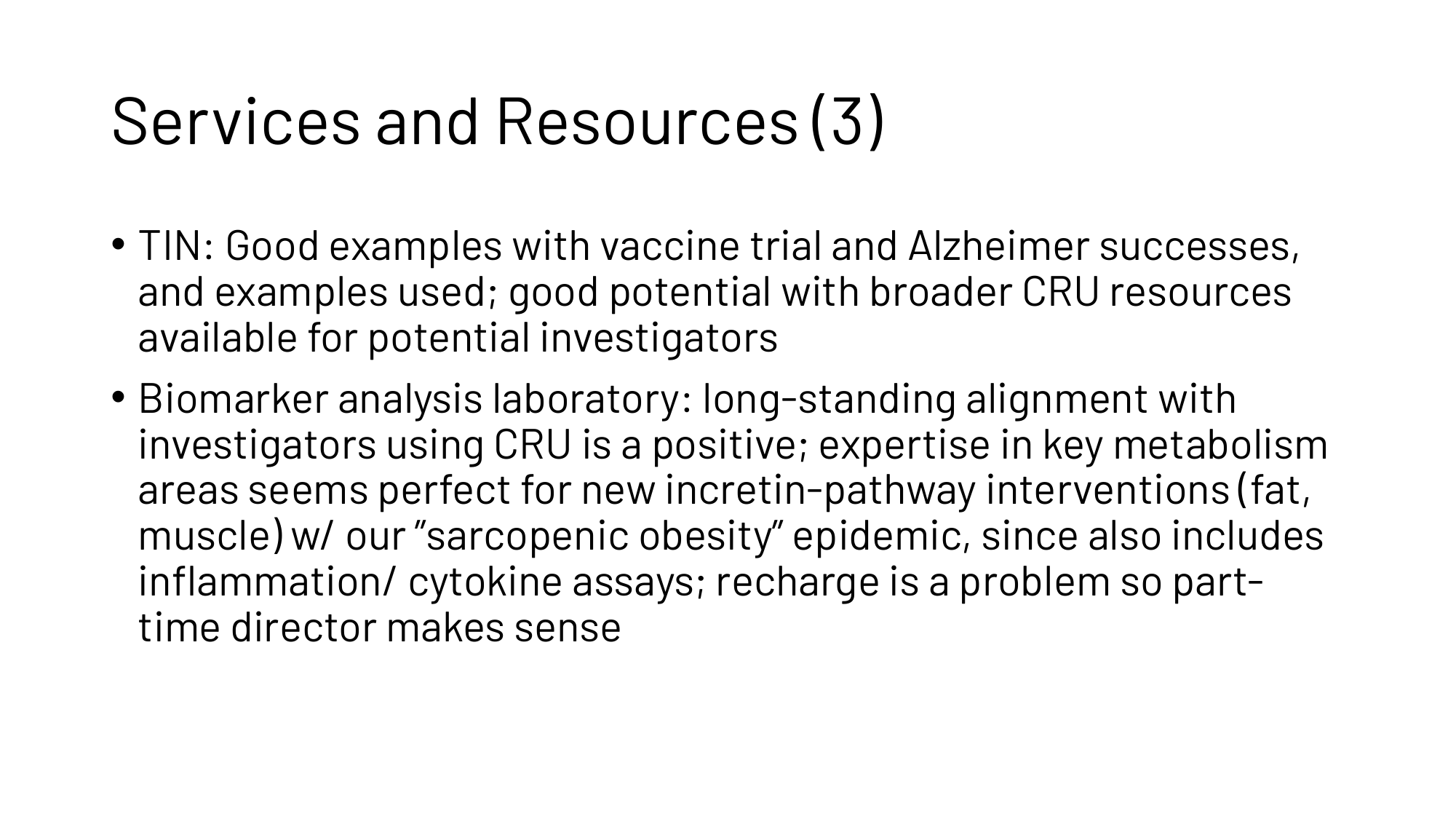

# Services and Resources (3)
TIN: Good examples with vaccine trial and Alzheimer successes, and examples used; good potential with broader CRU resources available for potential investigators
Biomarker analysis laboratory: long-standing alignment with investigators using CRU is a positive; expertise in key metabolism areas seems perfect for new incretin-pathway interventions (fat, muscle) w/ our ”sarcopenic obesity” epidemic, since also includes inflammation/ cytokine assays; recharge is a problem so part-time director makes sense